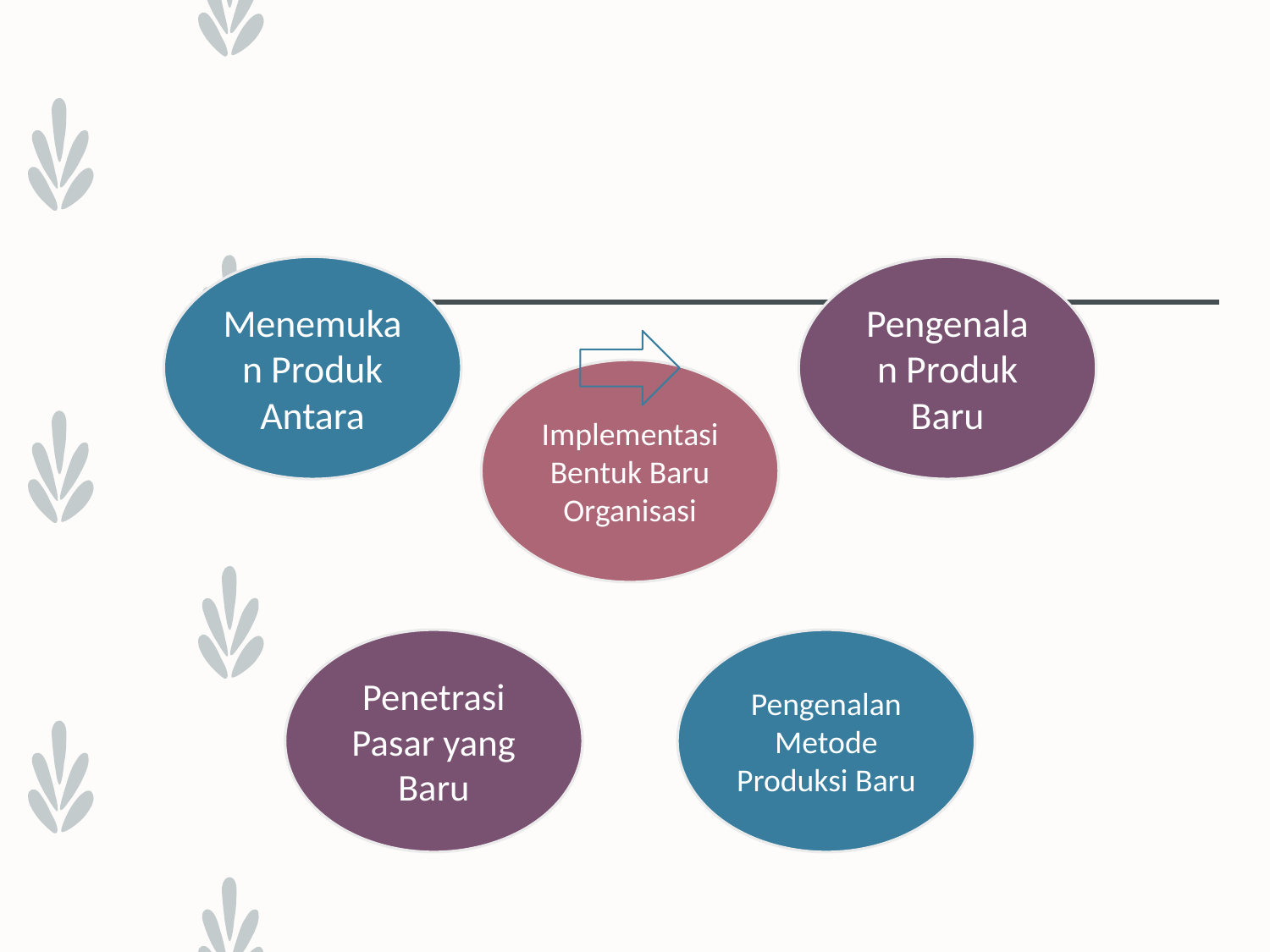

Implementasi Bentuk Baru Organisasi
Pengenalan Produk Baru
Pengenalan Metode Produksi Baru
Penetrasi Pasar yang Baru
Menemukan Produk Antara